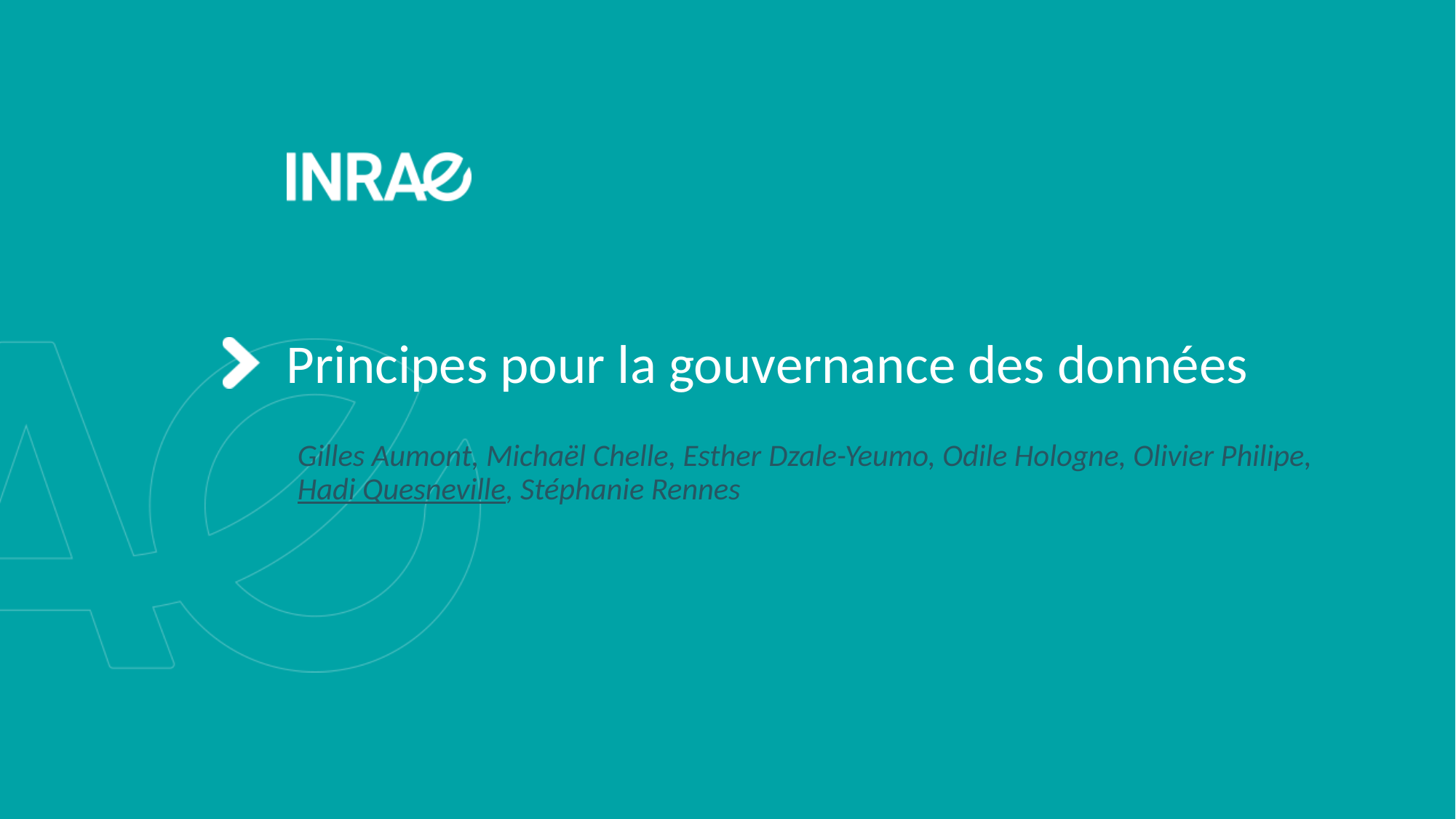

# Principes pour la gouvernance des données
Gilles Aumont, Michaël Chelle, Esther Dzale-Yeumo, Odile Hologne, Olivier Philipe, Hadi Quesneville, Stéphanie Rennes